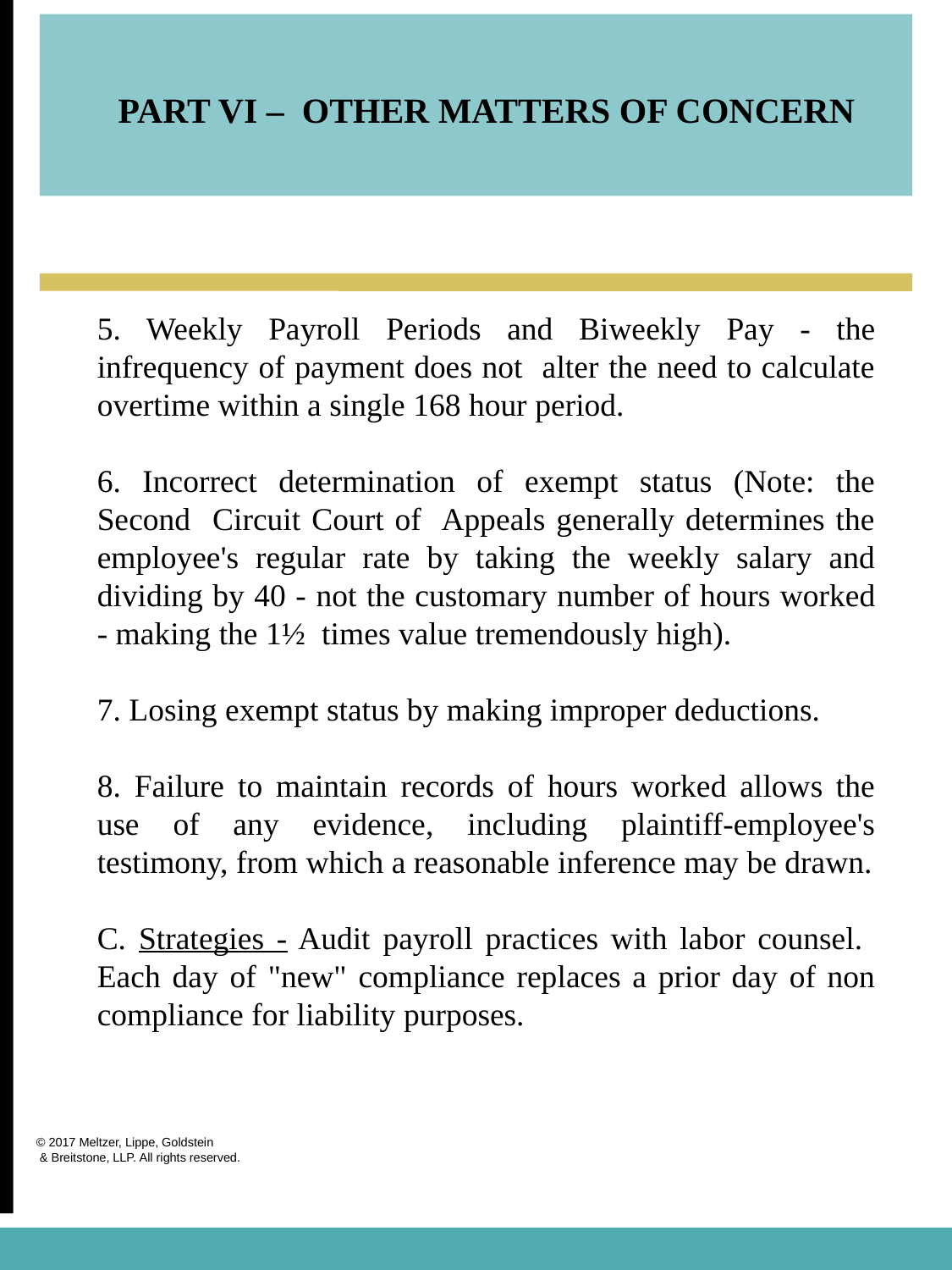

PART VI –  OTHER MATTERS OF CONCERN
5. Weekly Payroll Periods and Biweekly Pay - the infrequency of payment does not  alter the need to calculate overtime within a single 168 hour period.

6. Incorrect determination of exempt status (Note: the Second  Circuit Court of  Appeals generally determines the employee's regular rate by taking the weekly salary and dividing by 40 - not the customary number of hours worked - making the 1½  times value tremendously high).

7. Losing exempt status by making improper deductions.

8. Failure to maintain records of hours worked allows the use of any evidence, including plaintiff-employee's testimony, from which a reasonable inference may be drawn.

C. Strategies - Audit payroll practices with labor counsel.  Each day of "new" compliance replaces a prior day of non compliance for liability purposes.